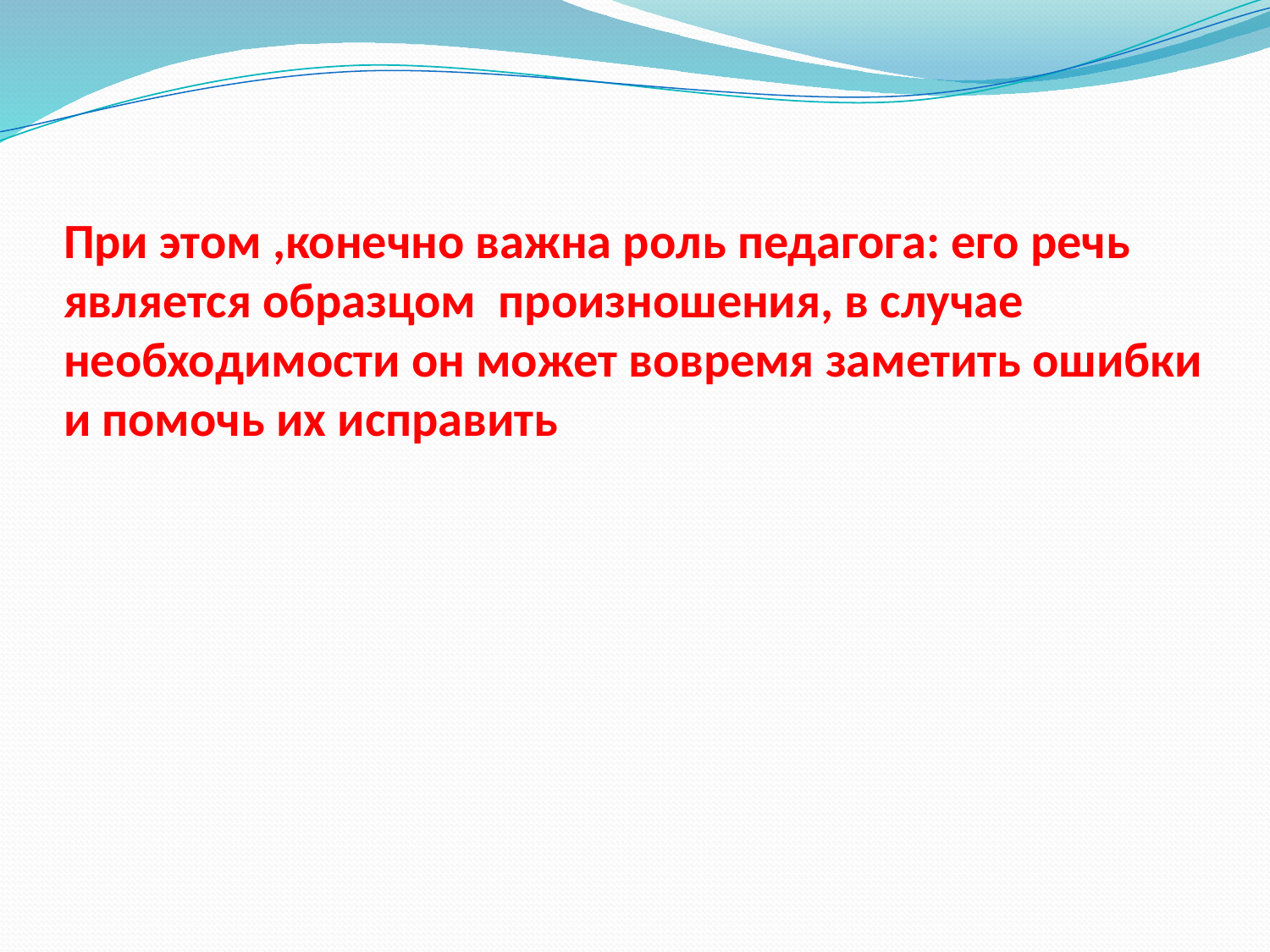

# При этом ,конечно важна роль педагога: его речь является образцом  произношения, в случае необходимости он может вовремя заметить ошибки и помочь их исправить